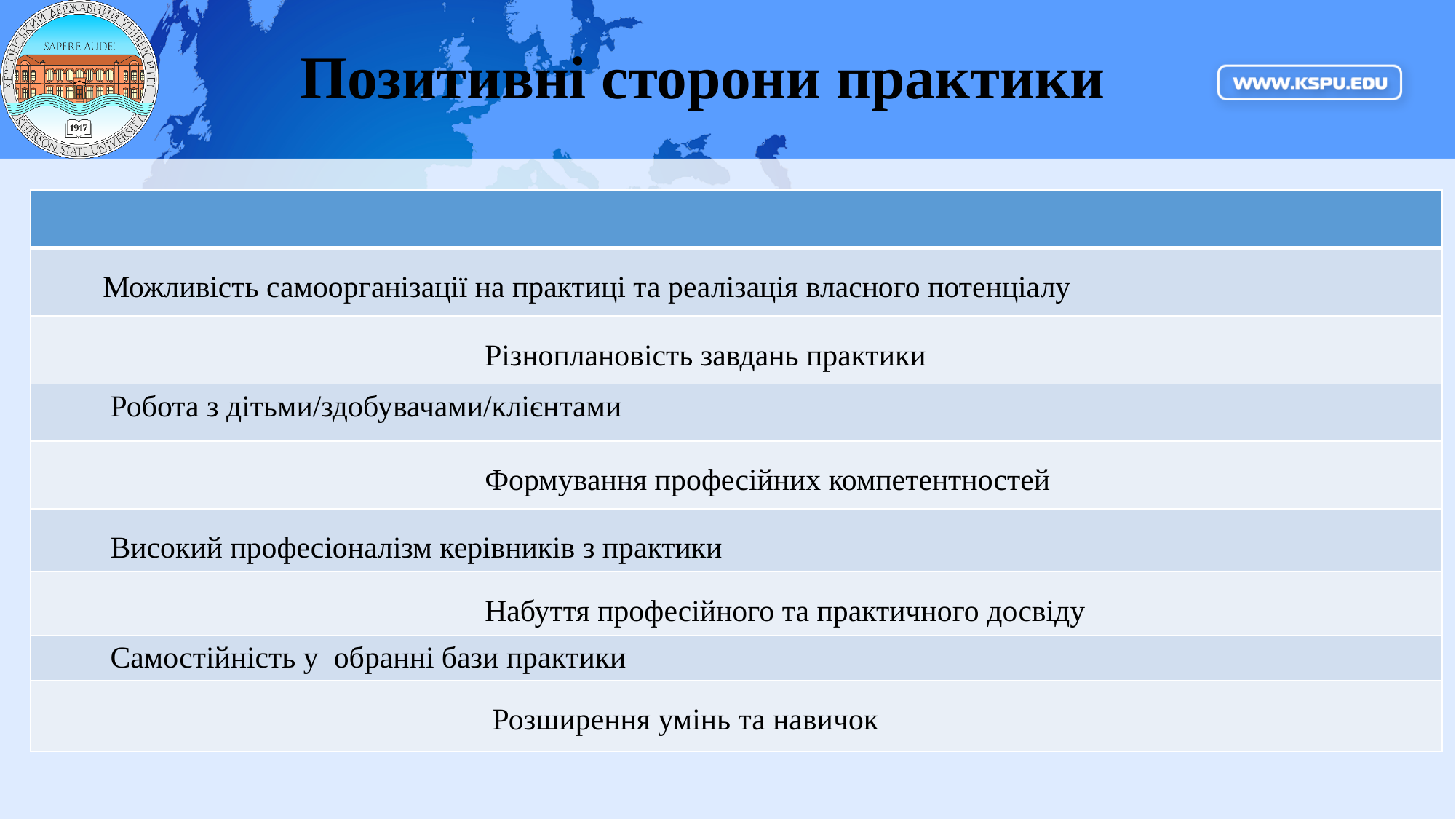

# Позитивні сторони практики
|  |
| --- |
| Можливість самоорганізації на практиці та реалізація власного потенціалу |
| Різноплановість завдань практики |
| Робота з дітьми/здобувачами/клієнтами |
| Формування професійних компетентностей |
| Високий професіоналізм керівників з практики |
| Набуття професійного та практичного досвіду |
| Самостійність у обранні бази практики |
| Розширення умінь та навичок |